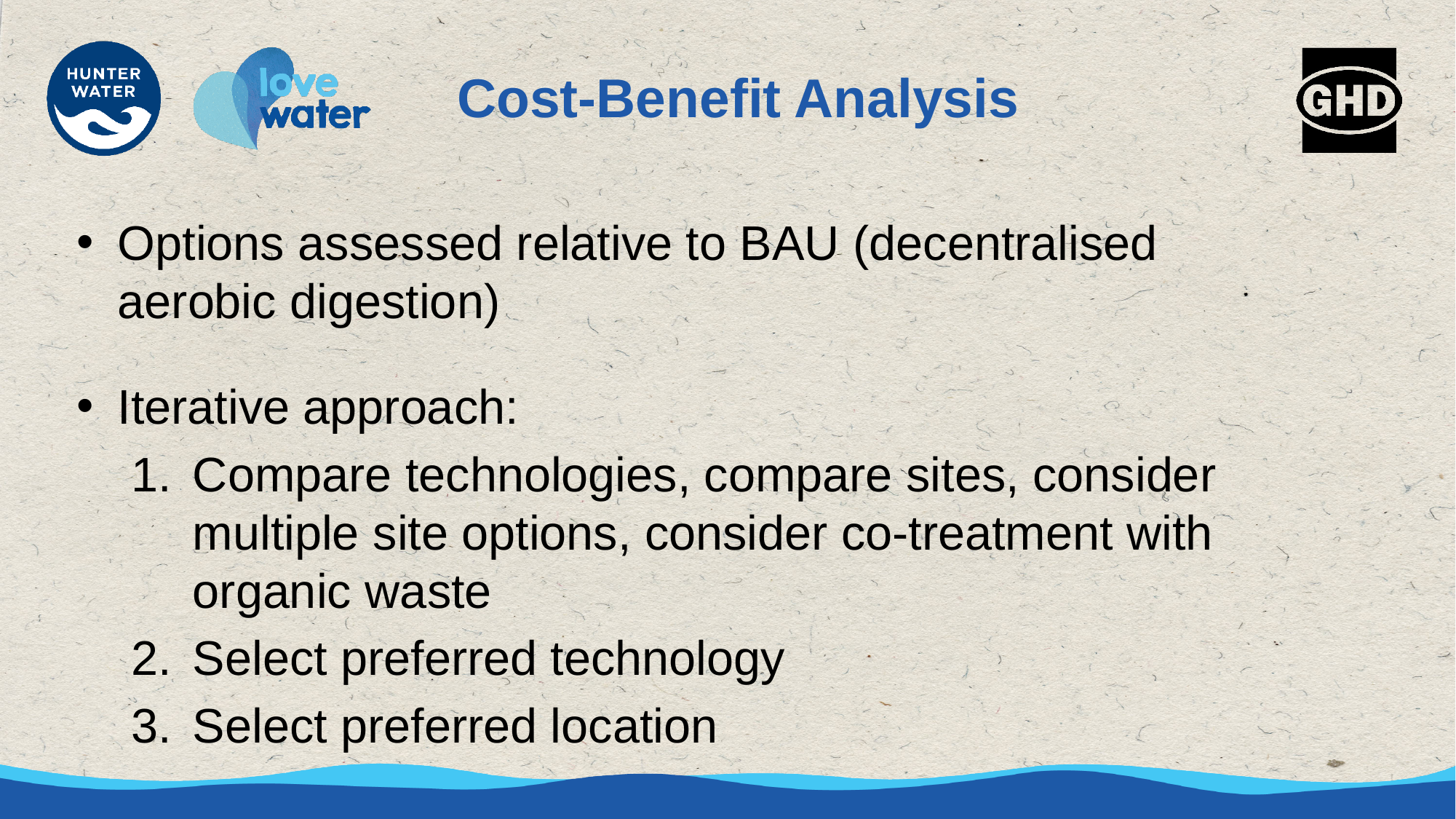

Cost-Benefit Analysis
Options assessed relative to BAU (decentralised aerobic digestion)

Iterative approach:
Compare technologies, compare sites, consider multiple site options, consider co-treatment with organic waste
Select preferred technology
Select preferred location